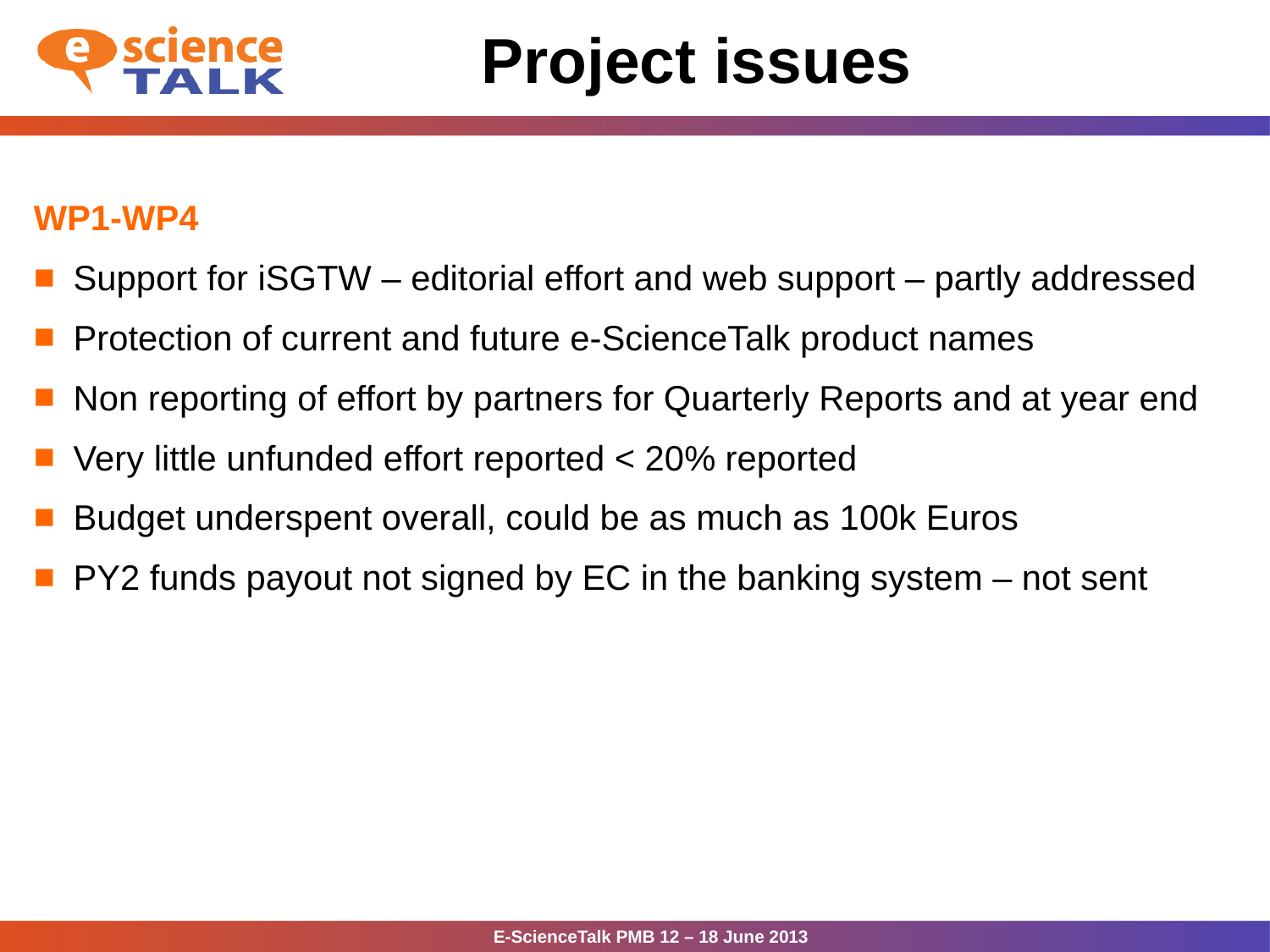

# Project issues
WP1-WP4
 Support for iSGTW – editorial effort and web support – partly addressed
 Protection of current and future e-ScienceTalk product names
 Non reporting of effort by partners for Quarterly Reports and at year end
 Very little unfunded effort reported < 20% reported
 Budget underspent overall, could be as much as 100k Euros
 PY2 funds payout not signed by EC in the banking system – not sent
E-ScienceTalk PMB 12 – 18 June 2013